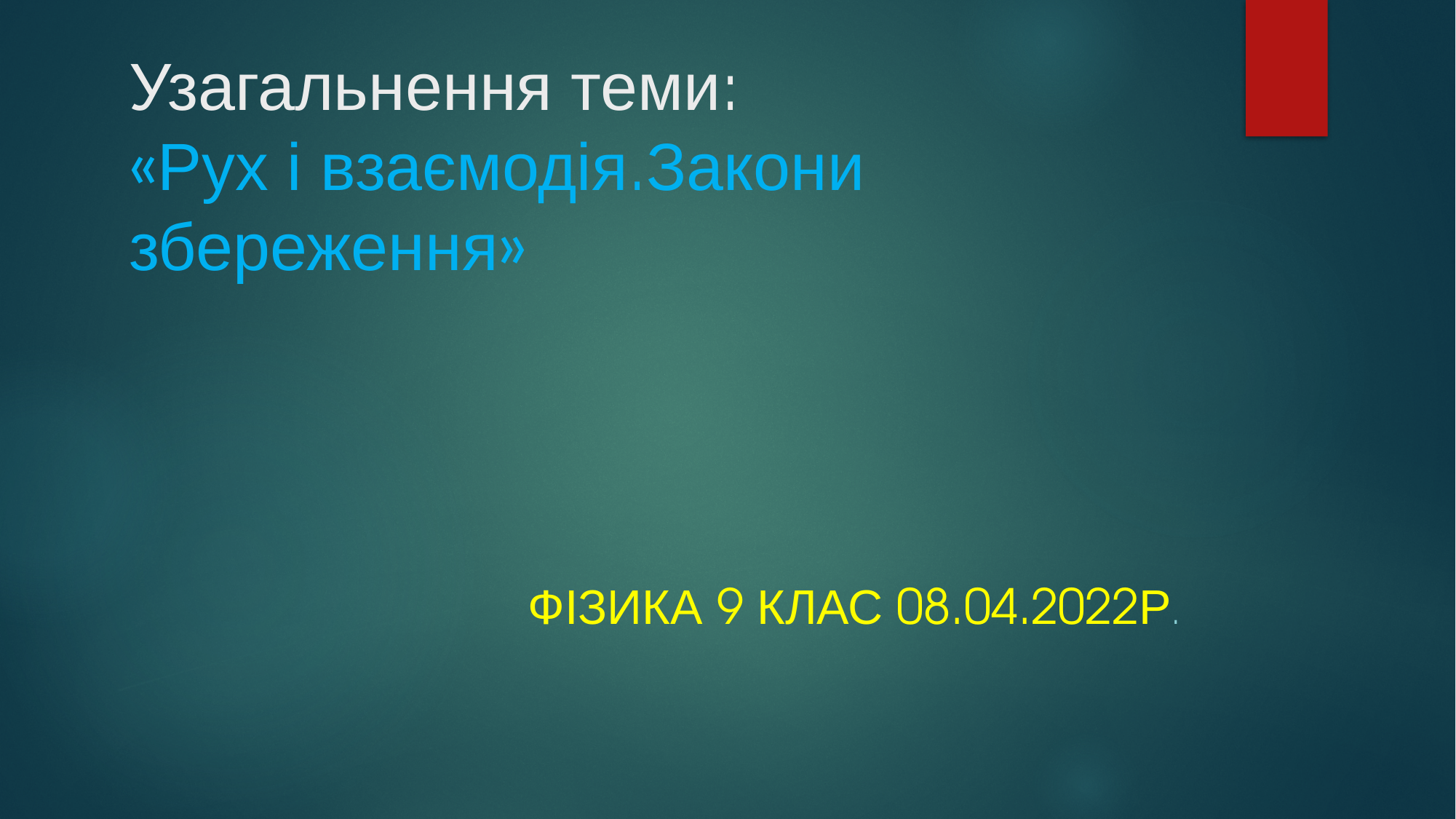

# Узагальнення теми: «Рух і взаємодія.Закони збереження»
Фізика 9 клас 08.04.2022р.